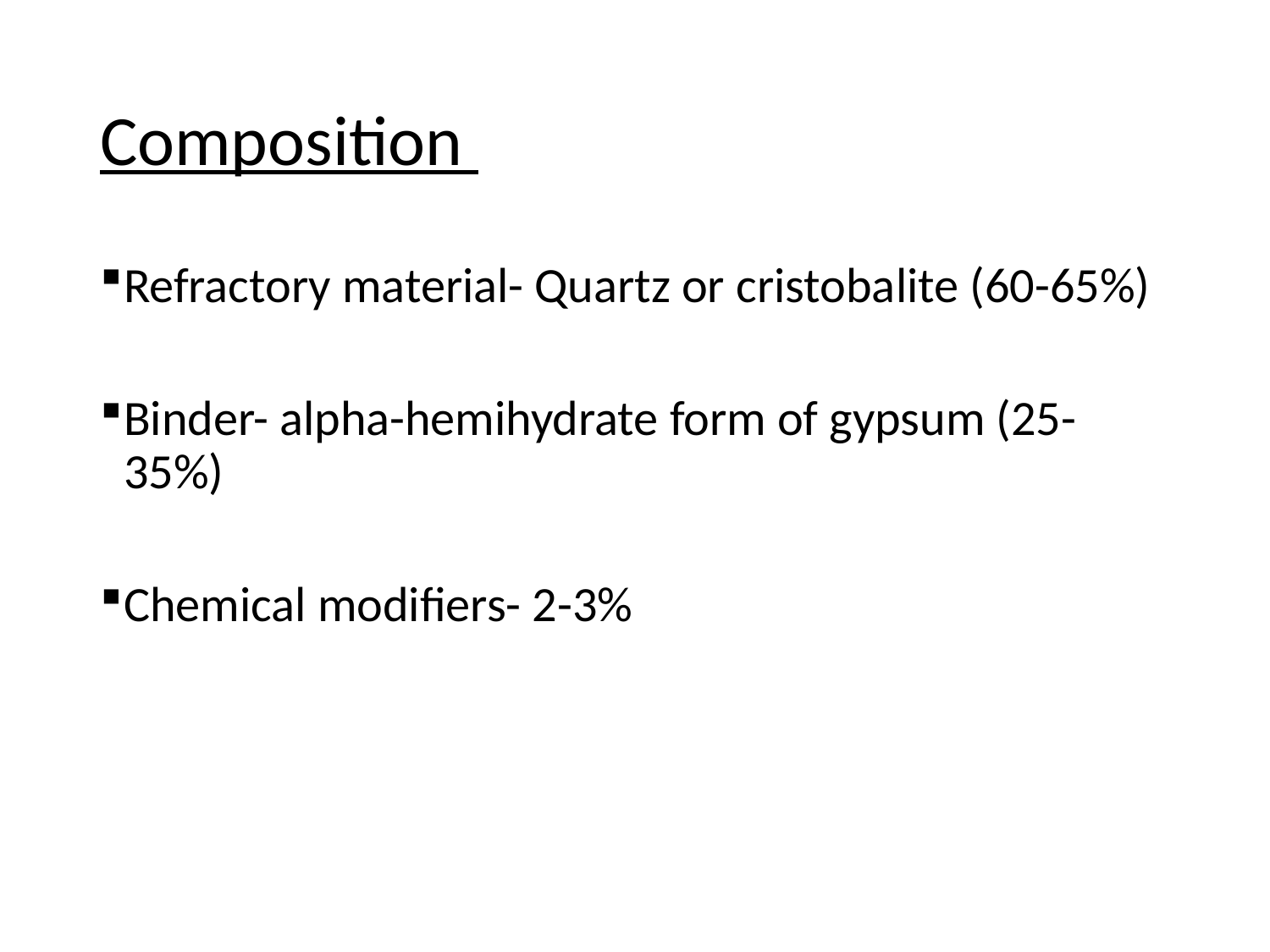

# Composition
Refractory material- Quartz or cristobalite (60-65%)

Binder- alpha-hemihydrate form of gypsum (25-35%)

Chemical modifiers- 2-3%